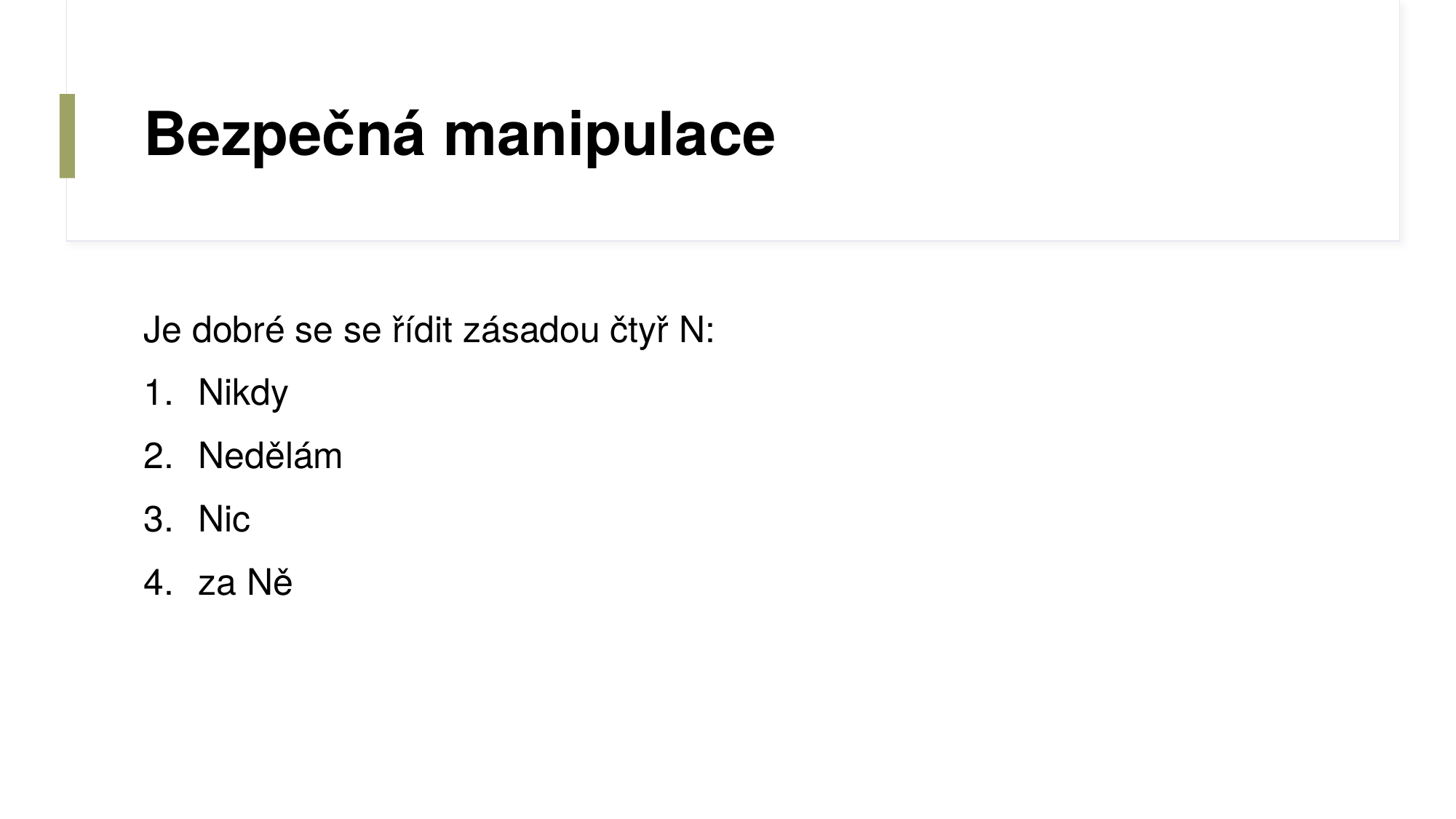

# Bezpečná manipulace
Je dobré se se řídit zásadou čtyř N:
Nikdy
Nedělám
Nic
za Ně